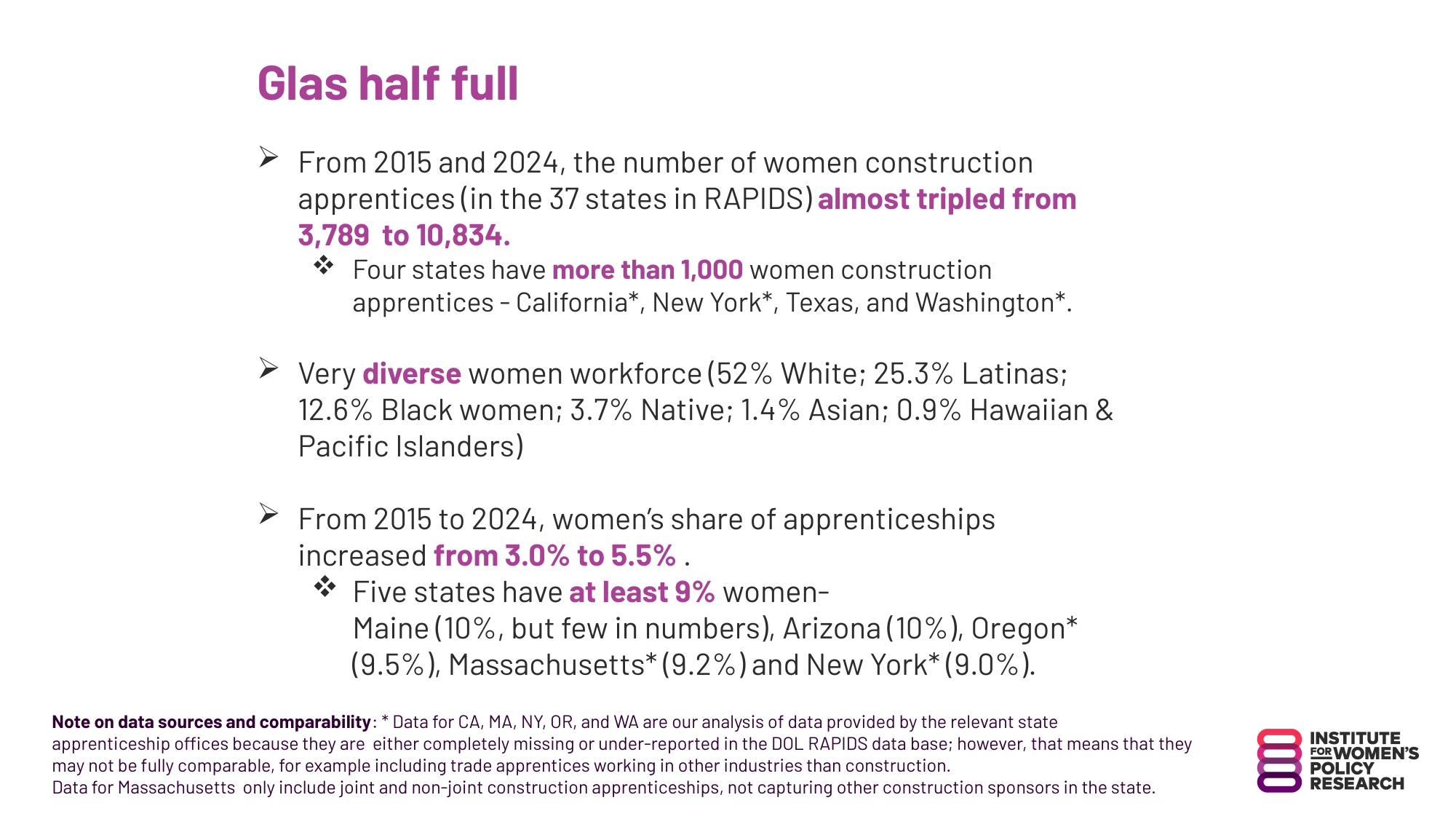

# Glas half full
From 2015 and 2024, the number of women construction apprentices (in the 37 states in RAPIDS) almost tripled from 3,789  to 10,834.
Four states have more than 1,000 women construction apprentices - California*, New York*, Texas, and Washington*.
Very diverse women workforce (52% White; 25.3% Latinas; 12.6% Black women; 3.7% Native; 1.4% Asian; 0.9% Hawaiian & Pacific Islanders)

From 2015 to 2024, women’s share of apprenticeships increased from 3.0% to 5.5% .
Five states have at least 9% women-
Maine (10%, but few in numbers), Arizona (10%), Oregon* (9.5%), Massachusetts* (9.2%) and New York* (9.0%).
Note on data sources and comparability: * Data for CA, MA, NY, OR, and WA are our analysis of data provided by the relevant state
apprenticeship offices because they are  either completely missing or under-reported in the DOL RAPIDS data base; however, that means that they may not be fully comparable, for example including trade apprentices working in other industries than construction.
Data for Massachusetts  only include joint and non-joint construction apprenticeships, not capturing other construction sponsors in the state.